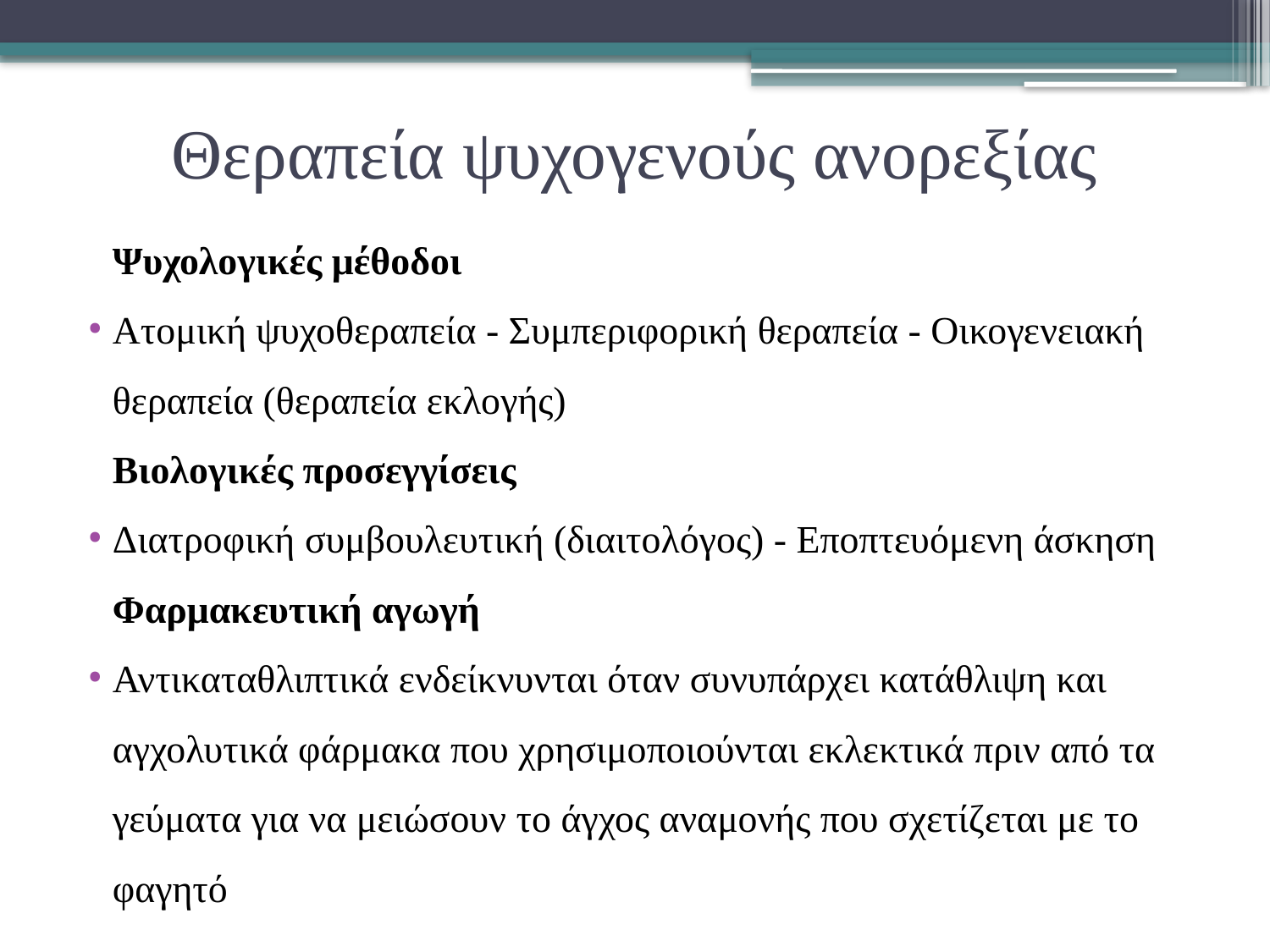

# Θεραπεία ψυχογενούς ανορεξίας
Ψυχολογικές μέθοδοι
Ατομική ψυχοθεραπεία - Συμπεριφορική θεραπεία - Οικογενειακή θεραπεία (θεραπεία εκλογής)
Βιολογικές προσεγγίσεις
Διατροφική συμβουλευτική (διαιτολόγος) - Εποπτευόμενη άσκηση
Φαρμακευτική αγωγή
Αντικαταθλιπτικά ενδείκνυνται όταν συνυπάρχει κατάθλιψη και αγχολυτικά φάρμακα που χρησιμοποιούνται εκλεκτικά πριν από τα γεύματα για να μειώσουν το άγχος αναμονής που σχετίζεται με το φαγητό